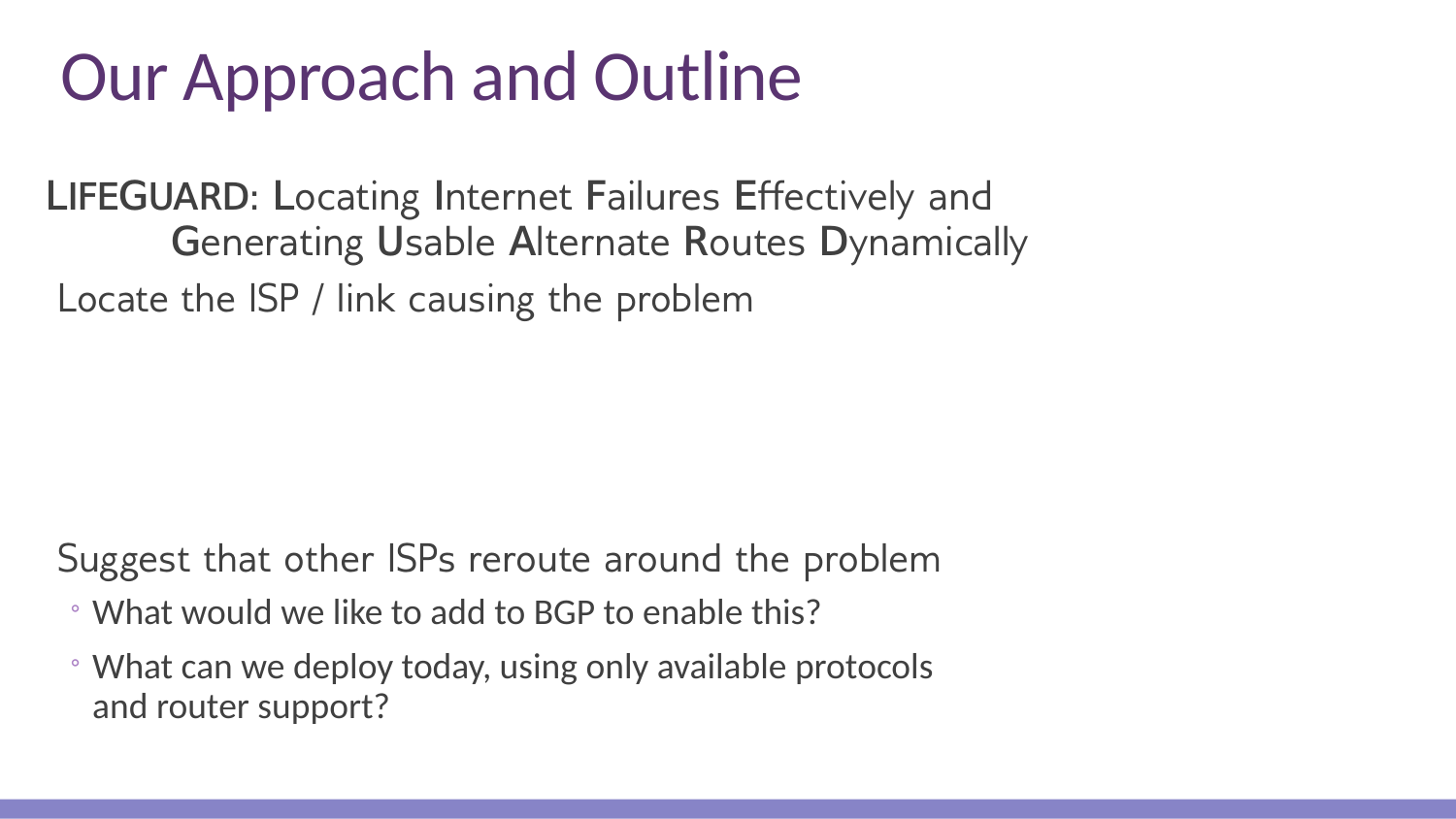

# Our Approach and Outline
LIFEGUARD: Locating Internet Failures Effectively and
        Generating Usable Alternate Routes Dynamically
Locate the ISP / link causing the problem

Suggest that other ISPs reroute around the problem
What would we like to add to BGP to enable this?
What can we deploy today, using only available protocols
and router support?